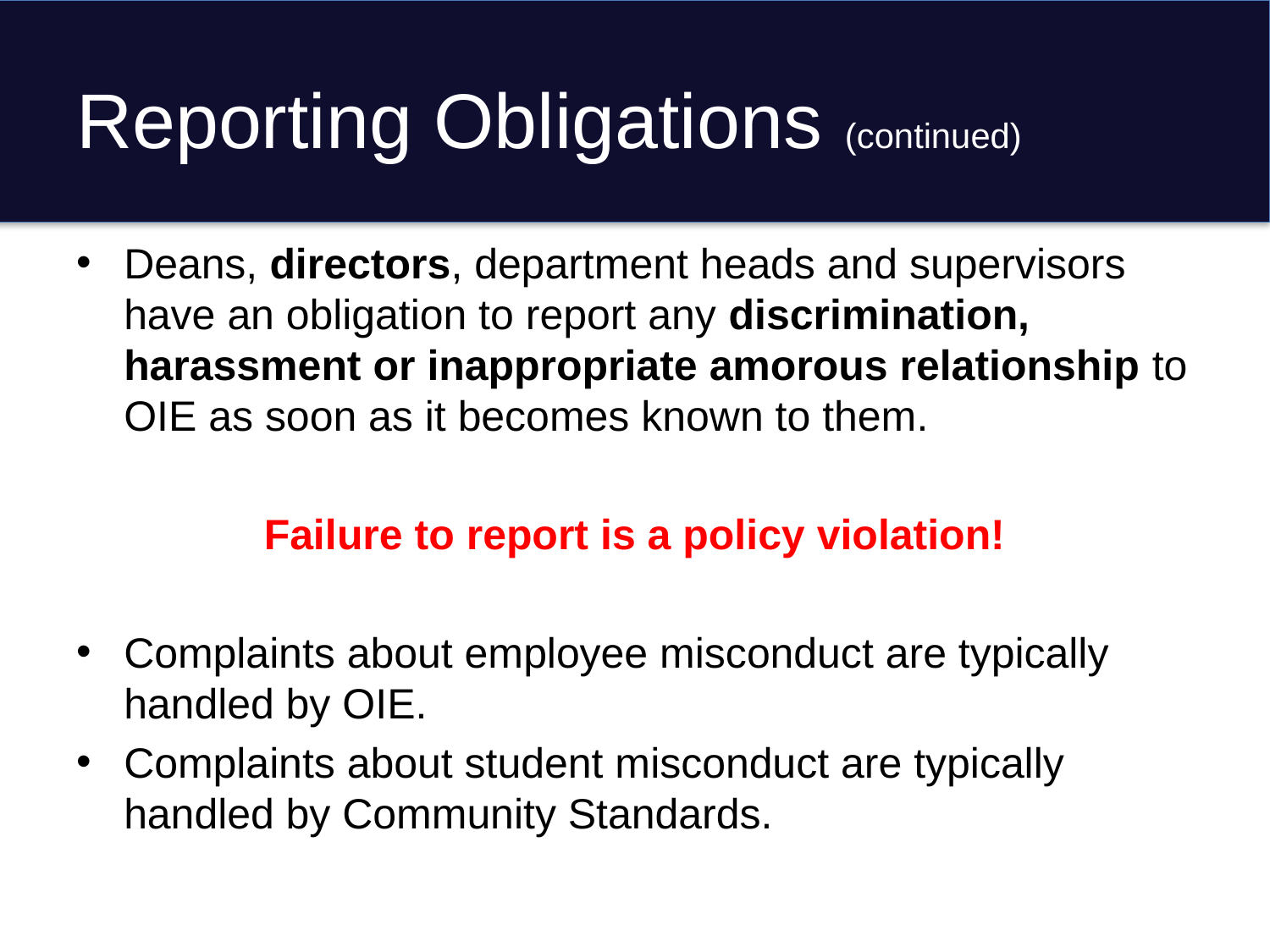

# Reporting Obligations (continued)
Deans, directors, department heads and supervisors have an obligation to report any discrimination, harassment or inappropriate amorous relationship to OIE as soon as it becomes known to them.

Failure to report is a policy violation!

Complaints about employee misconduct are typically handled by OIE.
Complaints about student misconduct are typically handled by Community Standards.